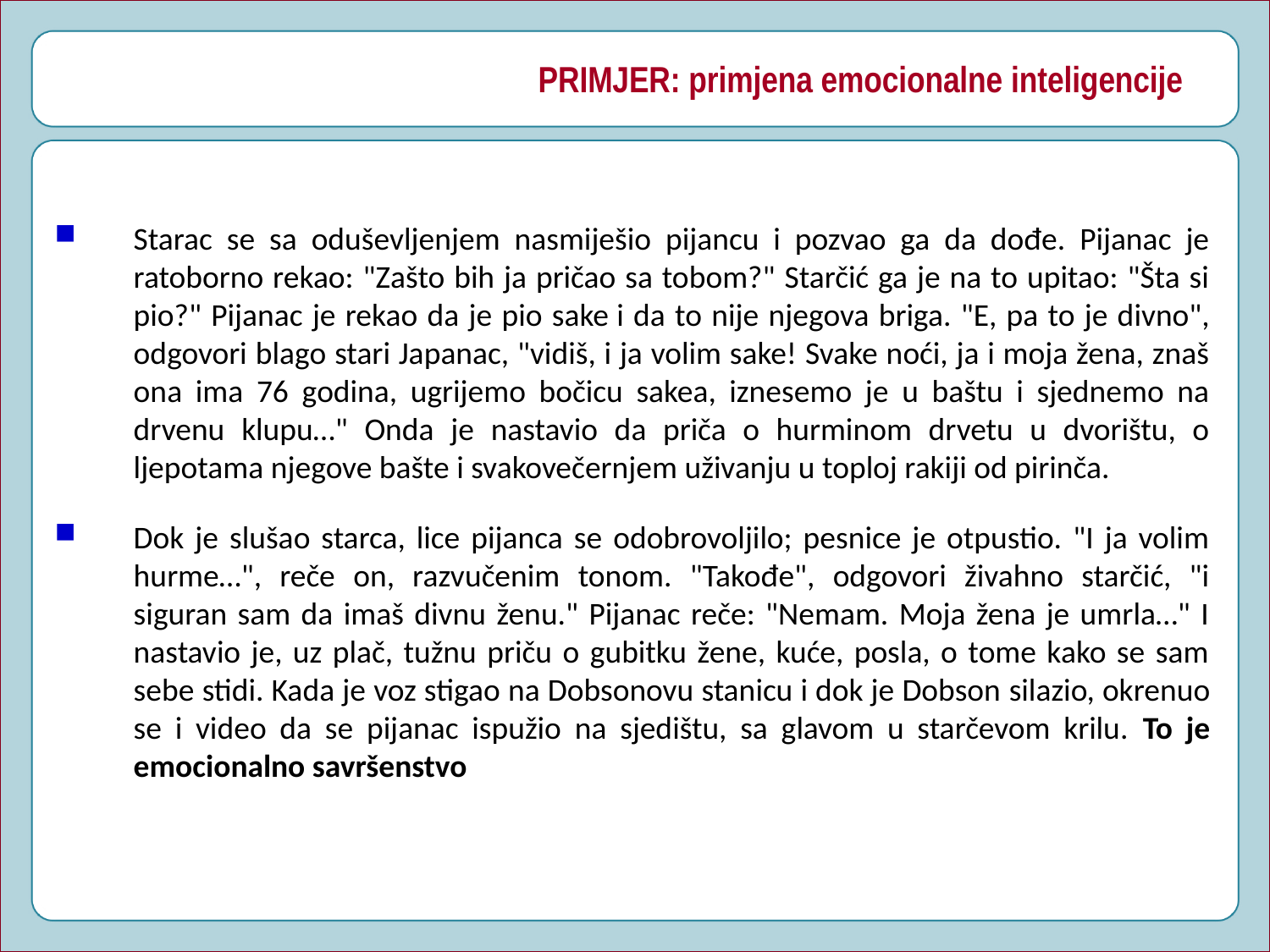

# PRIMJER: primjena emocionalne inteligencije
Starac se sa oduševljenjem nasmiješio pijancu i pozvao ga da dođe. Pijanac je ratoborno rekao: "Zašto bih ja pričao sa tobom?" Starčić ga je na to upitao: "Šta si pio?" Pijanac je rekao da je pio sake i da to nije njegova briga. "E, pa to je divno", odgovori blago stari Japanac, "vidiš, i ja volim sake! Svake noći, ja i moja žena, znaš ona ima 76 godina, ugrijemo bočicu sakea, iznesemo je u baštu i sjednemo na drvenu klupu…" Onda je nastavio da priča o hurminom drvetu u dvorištu, o ljepotama njegove bašte i svakovečernjem uživanju u toploj rakiji od pirinča.
Dok je slušao starca, lice pijanca se odobrovoljilo; pesnice je otpustio. "I ja volim hurme…", reče on, razvučenim tonom. "Takođe", odgovori živahno starčić, "i siguran sam da imaš divnu ženu." Pijanac reče: "Nemam. Moja žena je umrla…" I nastavio je, uz plač, tužnu priču o gubitku žene, kuće, posla, o tome kako se sam sebe stidi. Kada je voz stigao na Dobsonovu stanicu i dok je Dobson silazio, okrenuo se i video da se pijanac ispužio na sjedištu, sa glavom u starčevom krilu. To je emocionalno savršenstvo